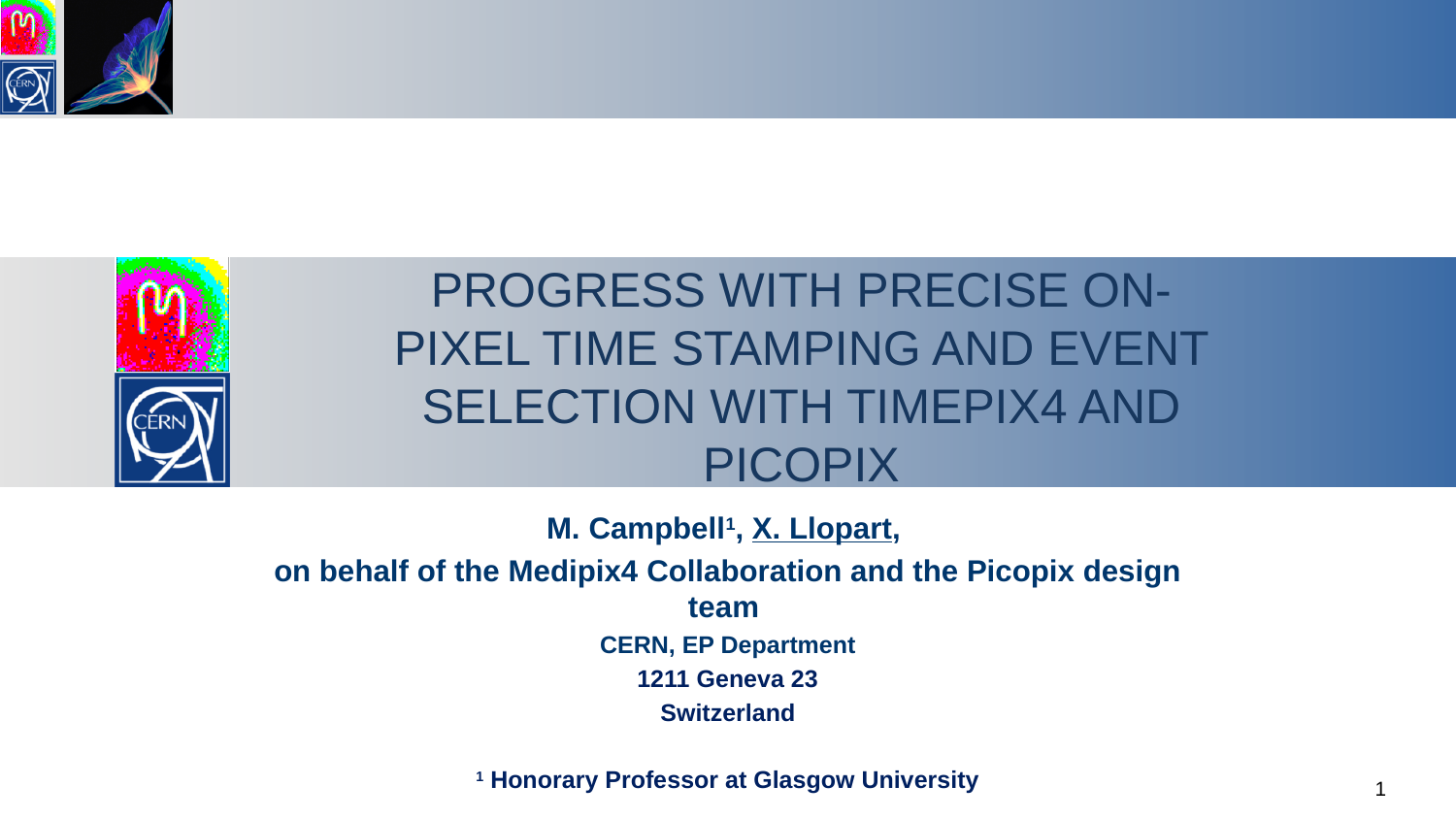

# Progress with precise on-pixel time stamping and event selection with Timepix4 and Picopix
M. Campbell1, X. Llopart,
on behalf of the Medipix4 Collaboration and the Picopix design team
CERN, EP Department
1211 Geneva 23
Switzerland

1 Honorary Professor at Glasgow University